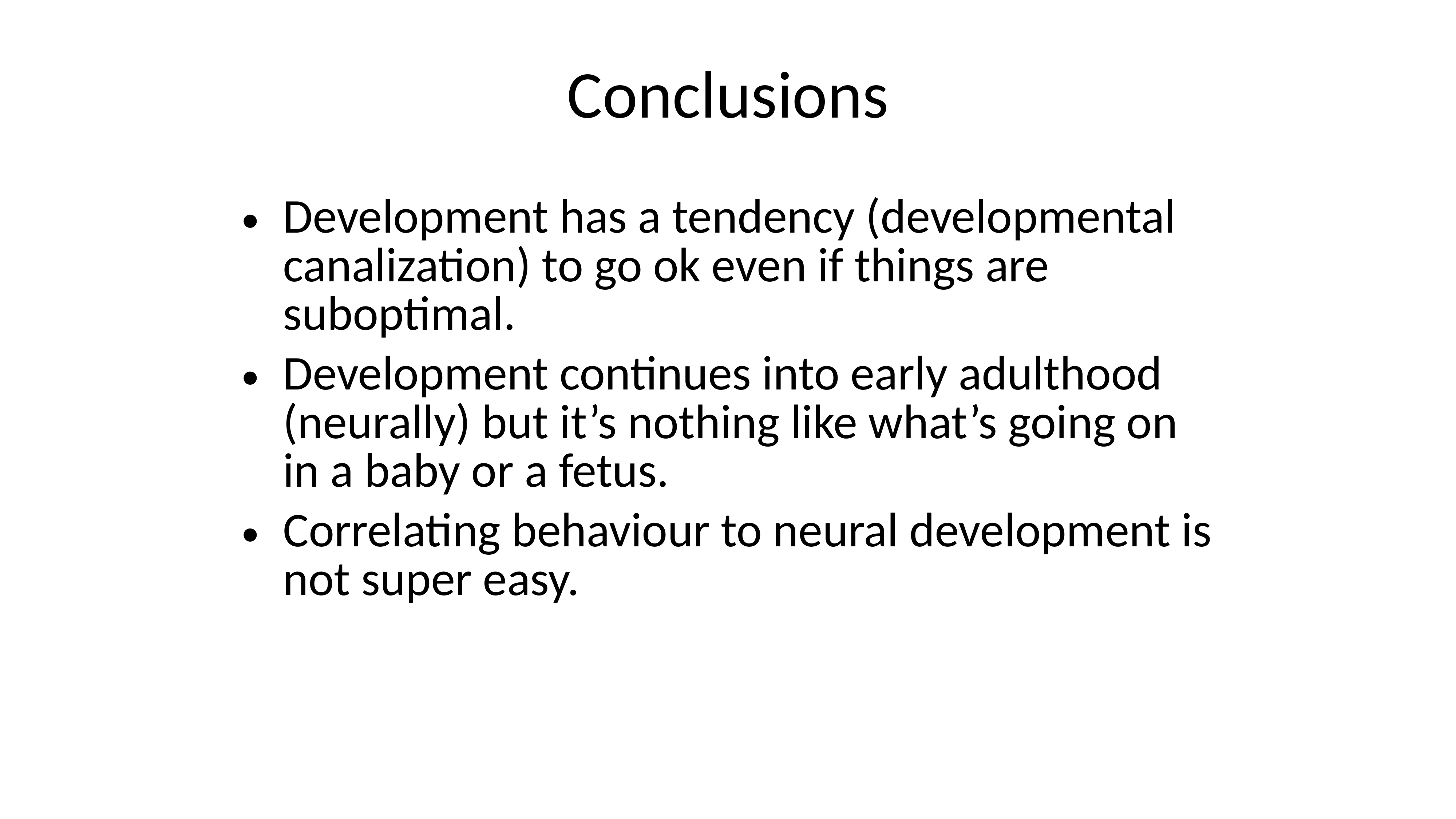

Conclusions
Development has a tendency (developmental canalization) to go ok even if things are suboptimal.
Development continues into early adulthood (neurally) but it’s nothing like what’s going on in a baby or a fetus.
Correlating behaviour to neural development is not super easy.